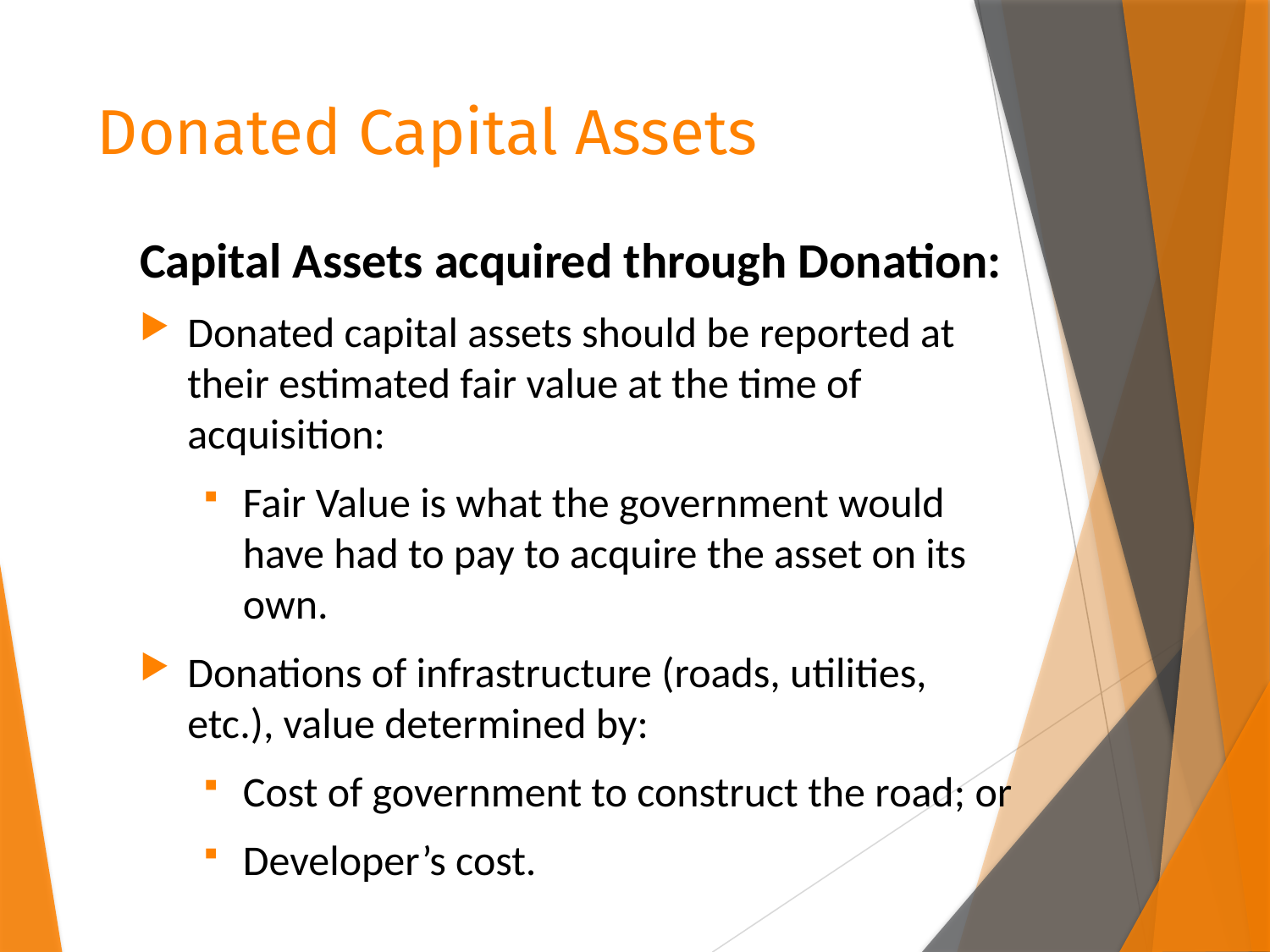

# Donated Capital Assets
Capital Assets acquired through Donation:
Donated capital assets should be reported at their estimated fair value at the time of acquisition:
Fair Value is what the government would have had to pay to acquire the asset on its own.
Donations of infrastructure (roads, utilities, etc.), value determined by:
Cost of government to construct the road; or
Developer’s cost.